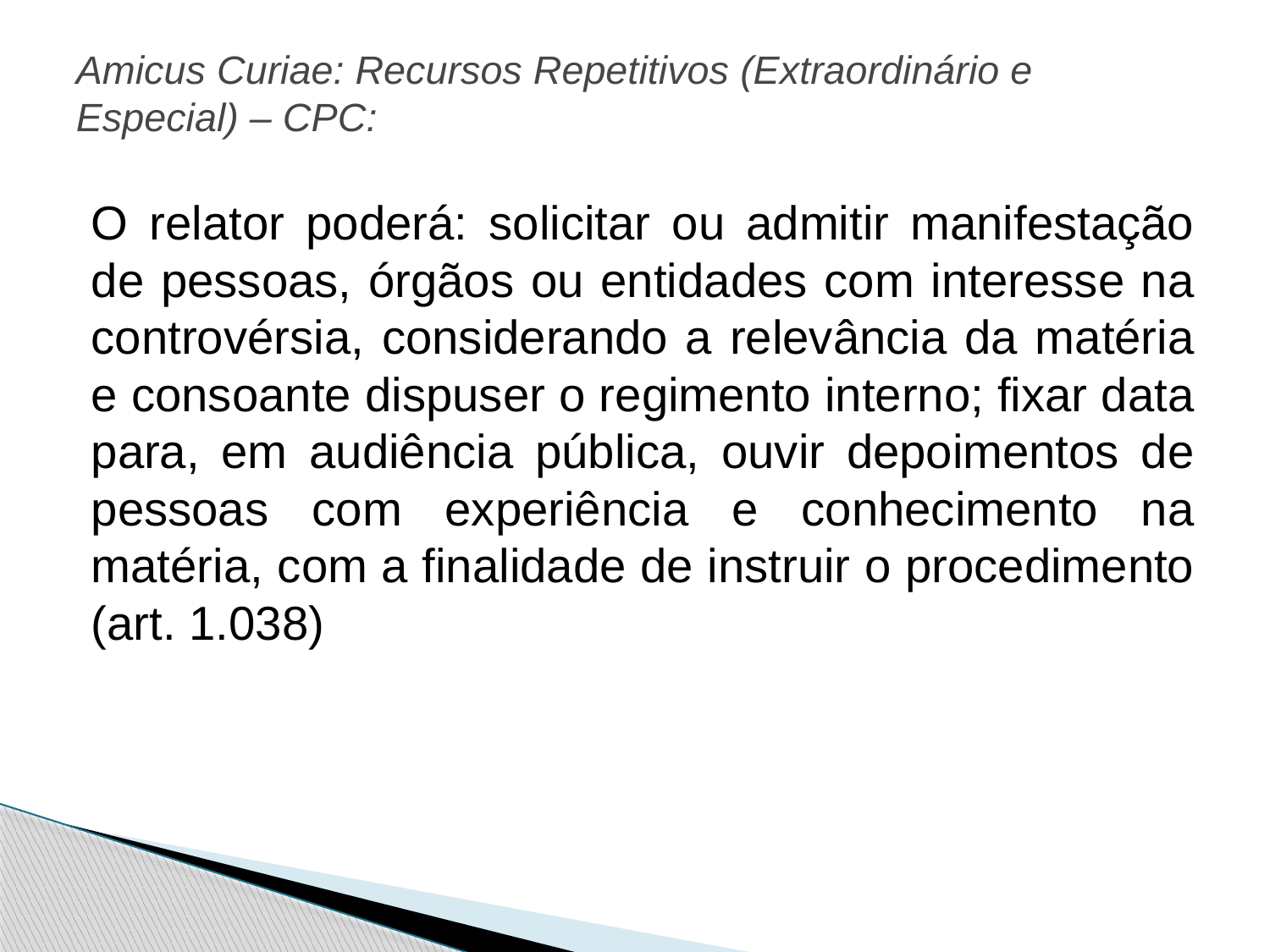

# Amicus Curiae: Recursos Repetitivos (Extraordinário e Especial) – CPC:
O relator poderá: solicitar ou admitir manifestação de pessoas, órgãos ou entidades com interesse na controvérsia, considerando a relevância da matéria e consoante dispuser o regimento interno; fixar data para, em audiência pública, ouvir depoimentos de pessoas com experiência e conhecimento na matéria, com a finalidade de instruir o procedimento (art. 1.038)